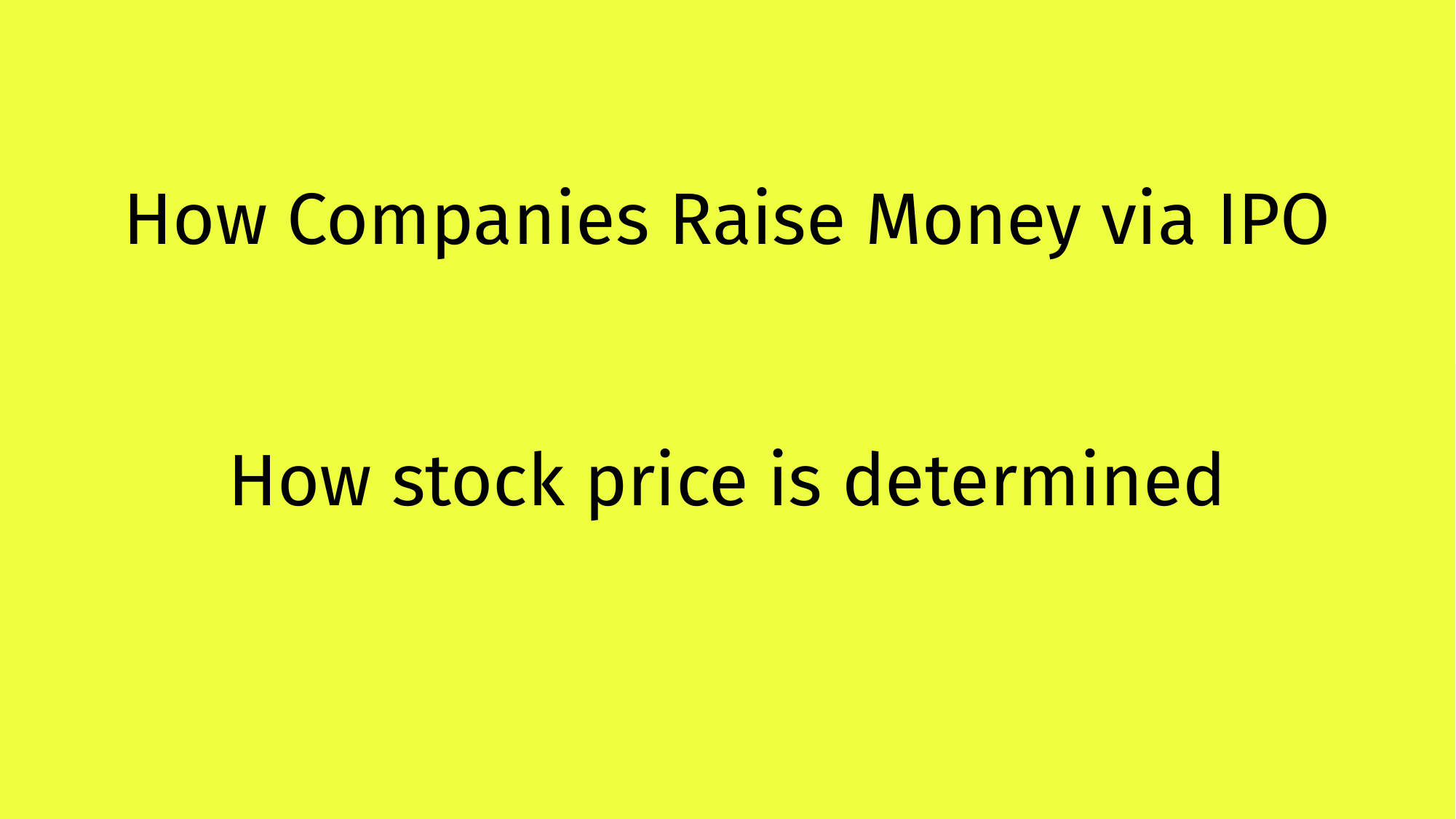

# How Companies Raise Money via IPO

How stock price is determined